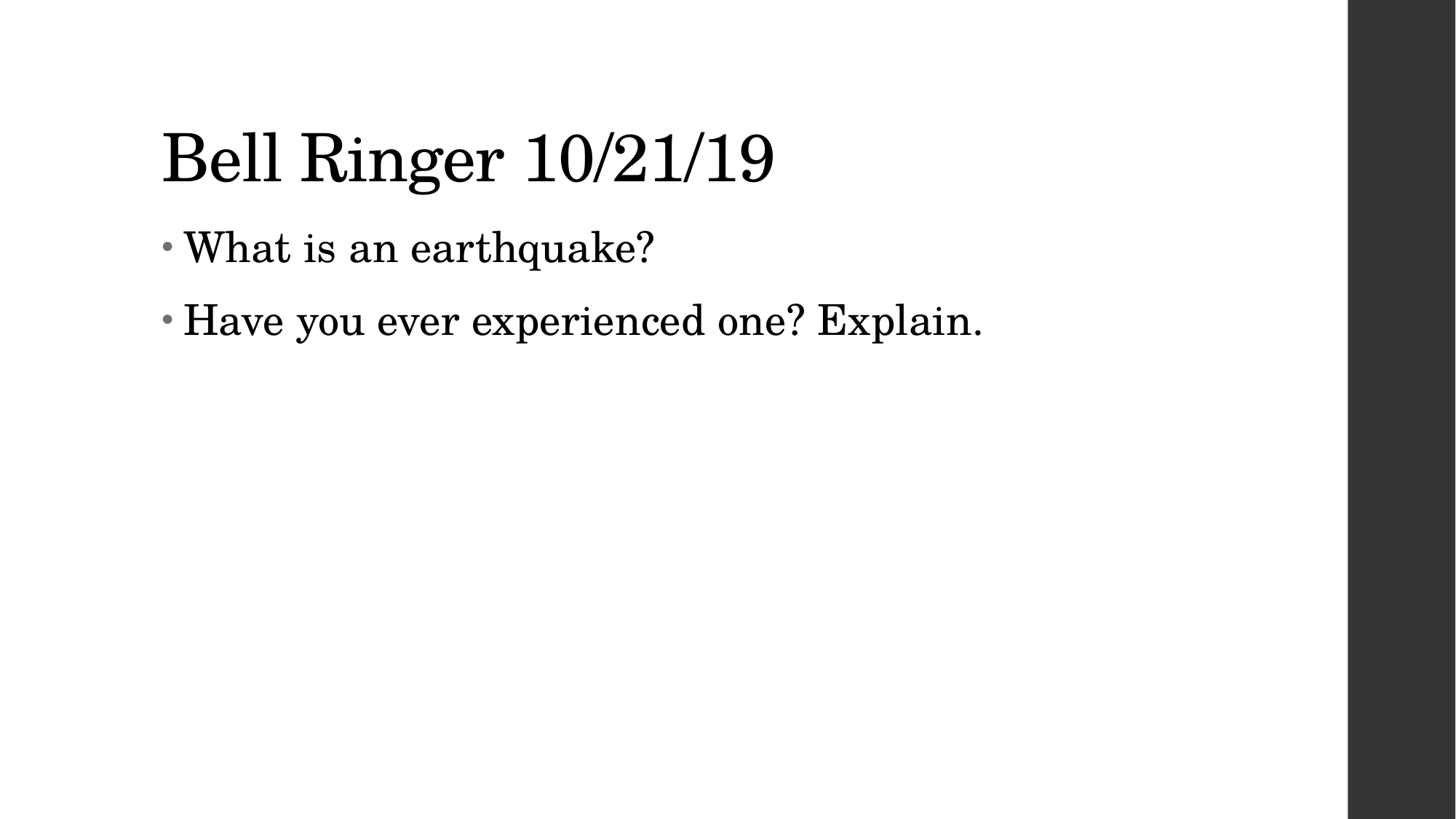

# Bell Ringer 10/21/19
What is an earthquake?
Have you ever experienced one? Explain.